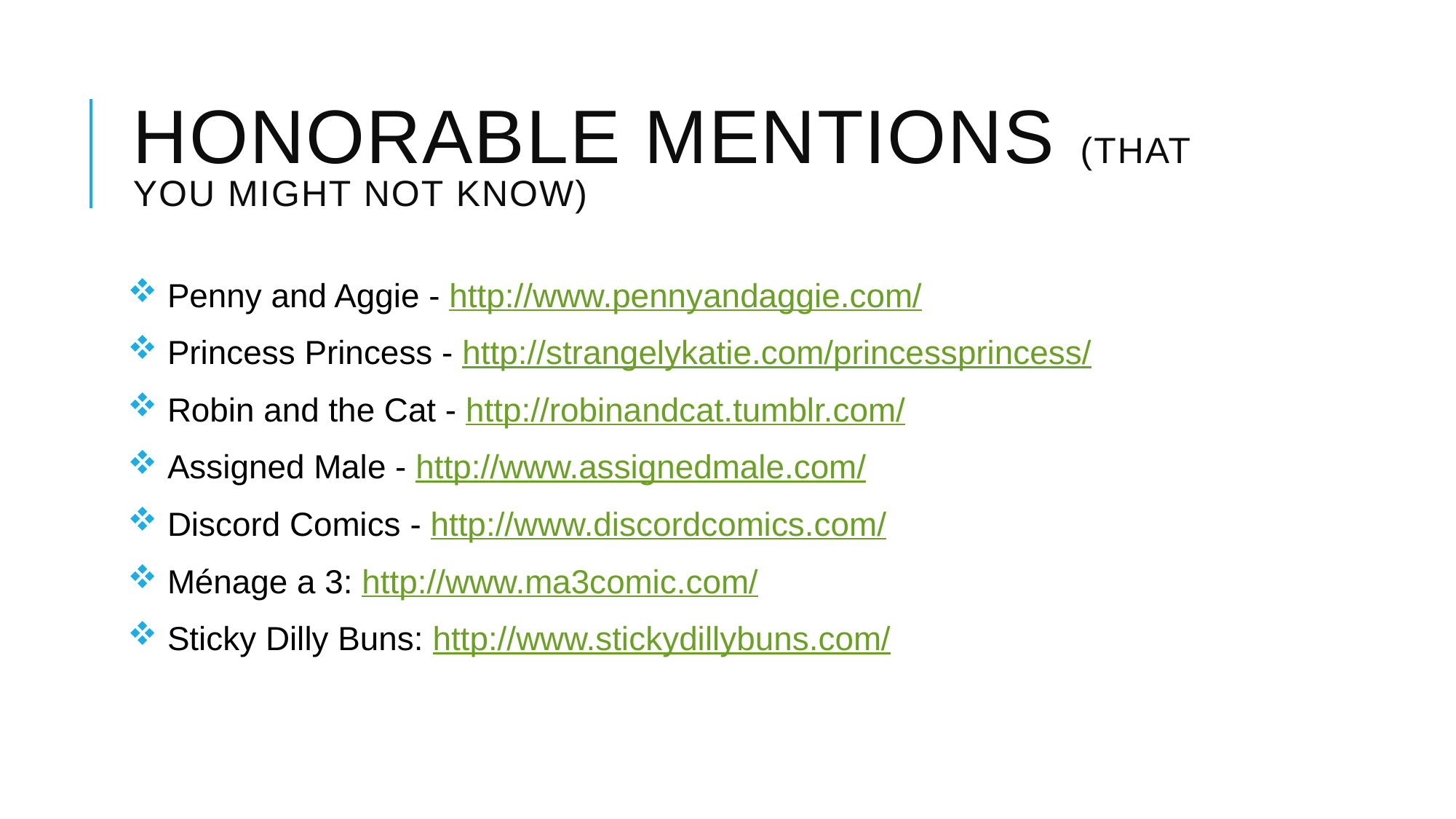

# Honorable mentions (That you might not know)
 Penny and Aggie - http://www.pennyandaggie.com/
 Princess Princess - http://strangelykatie.com/princessprincess/
 Robin and the Cat - http://robinandcat.tumblr.com/
 Assigned Male - http://www.assignedmale.com/
 Discord Comics - http://www.discordcomics.com/
 Ménage a 3: http://www.ma3comic.com/
 Sticky Dilly Buns: http://www.stickydillybuns.com/